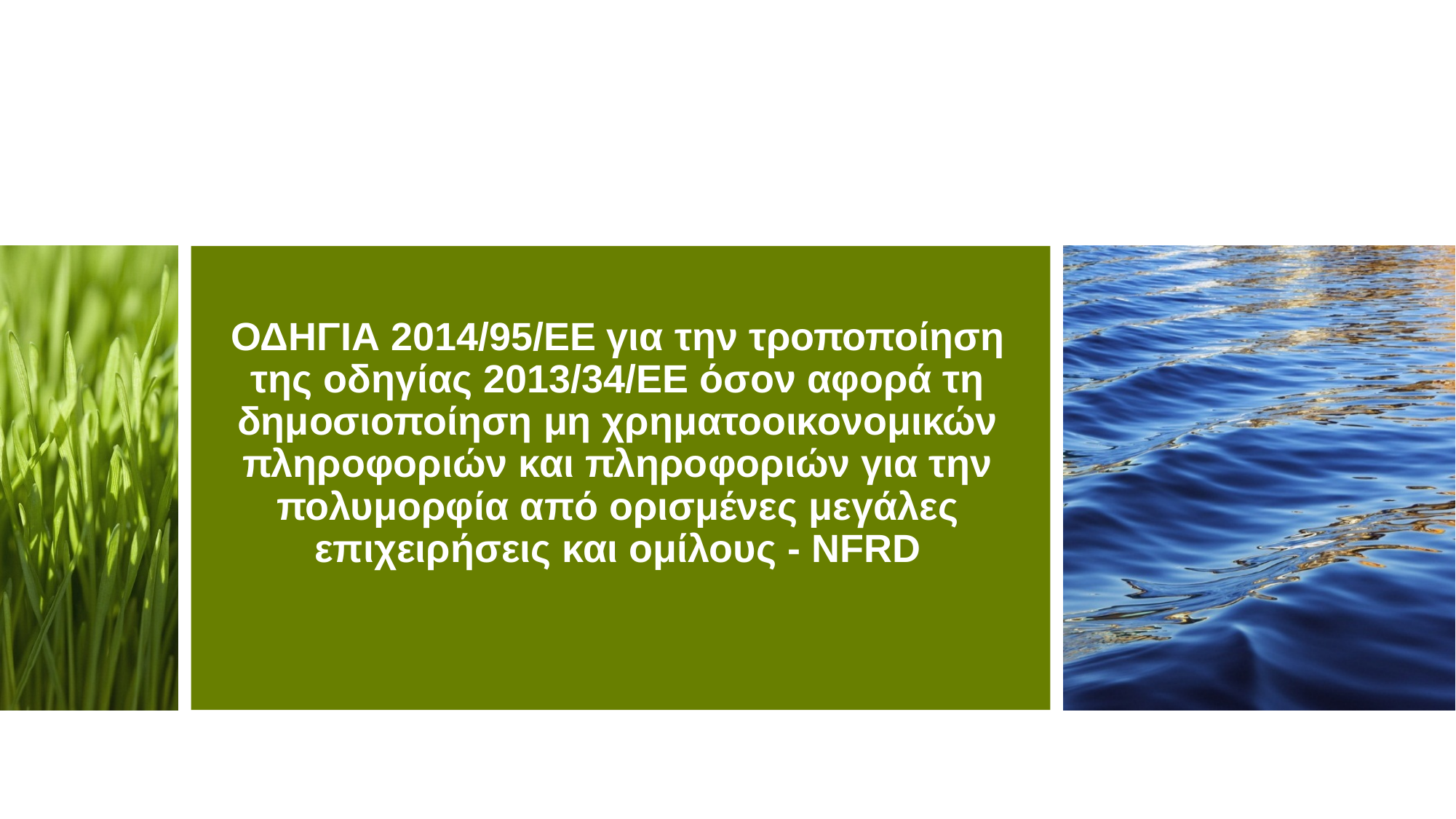

ΟΔΗΓΙΑ 2014/95/ΕΕ για την τροποποίηση της οδηγίας 2013/34/ΕΕ όσον αφορά τη δημοσιοποίηση μη χρηματοοικονομικών πληροφοριών και πληροφοριών για την πολυμορφία από ορισμένες μεγάλες επιχειρήσεις και ομίλους - NFRD